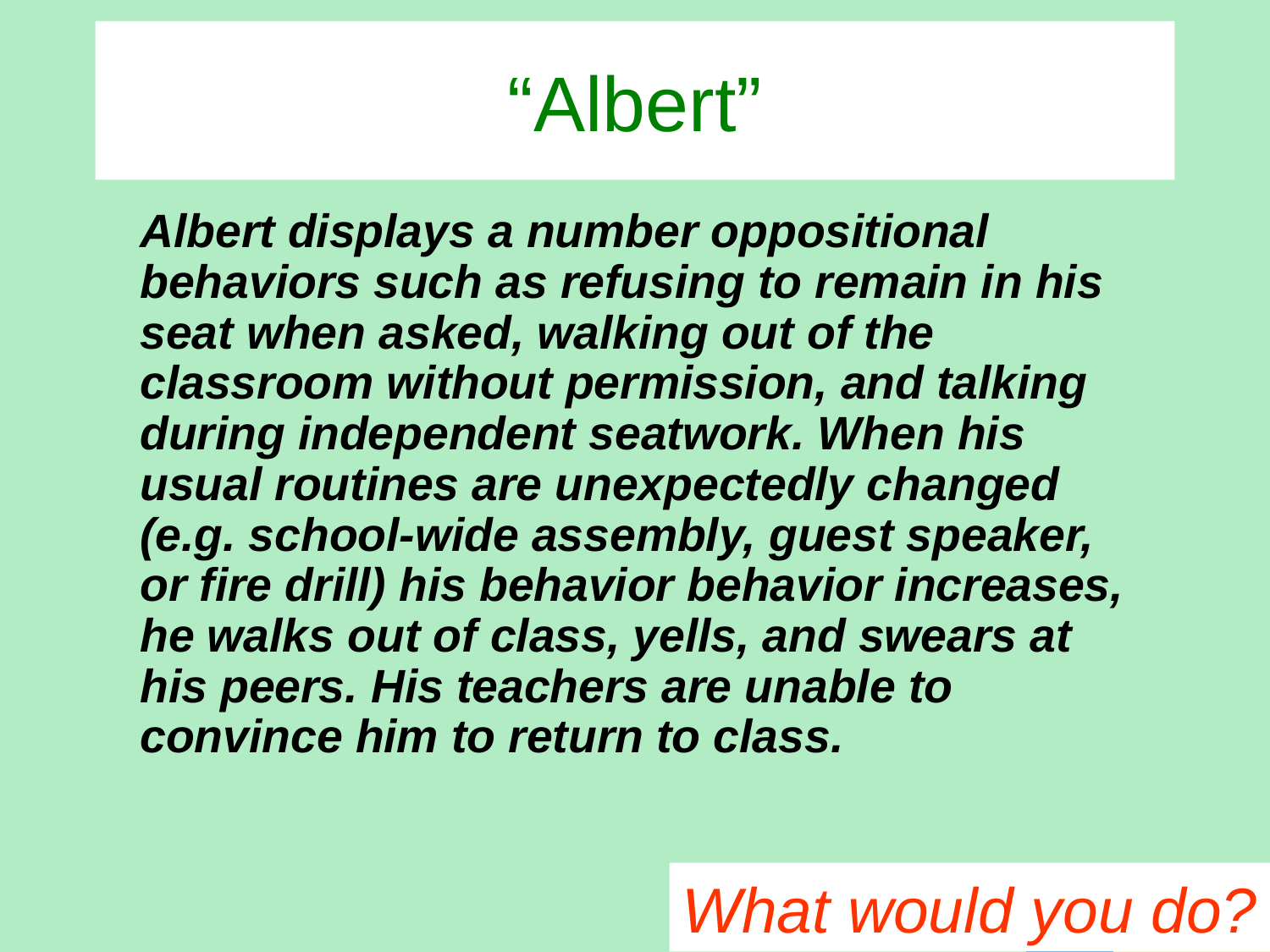

# “Albert”
	Albert displays a number oppositional behaviors such as refusing to remain in his seat when asked, walking out of the classroom without permission, and talking during independent seatwork. When his usual routines are unexpectedly changed (e.g. school-wide assembly, guest speaker,  or fire drill) his behavior behavior increases, he walks out of class, yells, and swears at his peers. His teachers are unable to convince him to return to class.
What would you do?